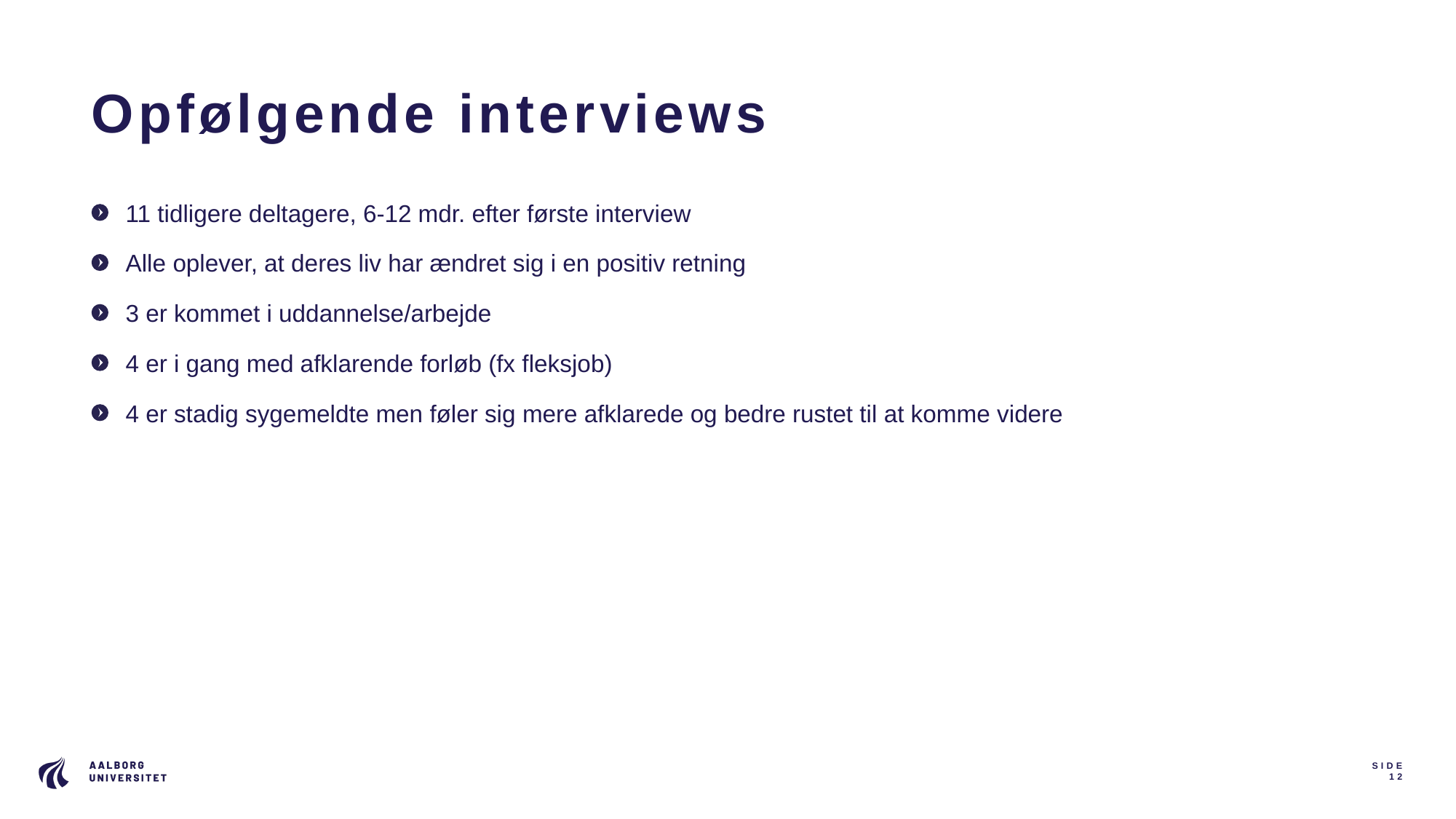

# Opfølgende interviews
11 tidligere deltagere, 6-12 mdr. efter første interview
Alle oplever, at deres liv har ændret sig i en positiv retning
3 er kommet i uddannelse/arbejde
4 er i gang med afklarende forløb (fx fleksjob)
4 er stadig sygemeldte men føler sig mere afklarede og bedre rustet til at komme videre